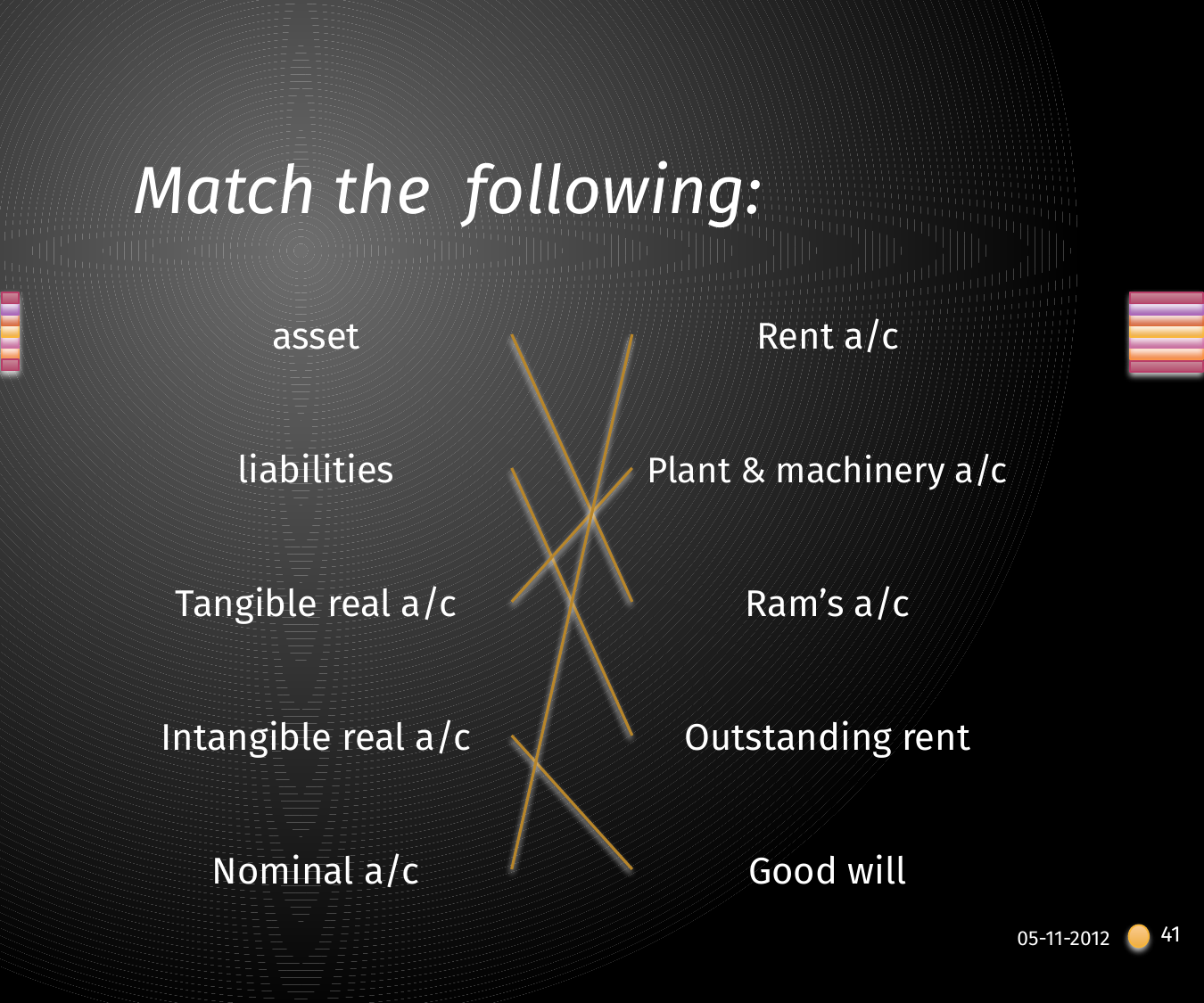

# Match the  following:
asset
Rent a/c
liabilities
Plant & machinery a/c
Tangible real a/c
Ram’s a/c
Intangible real a/c
Outstanding rent
Nominal a/c
Good will
41
05-11-2012